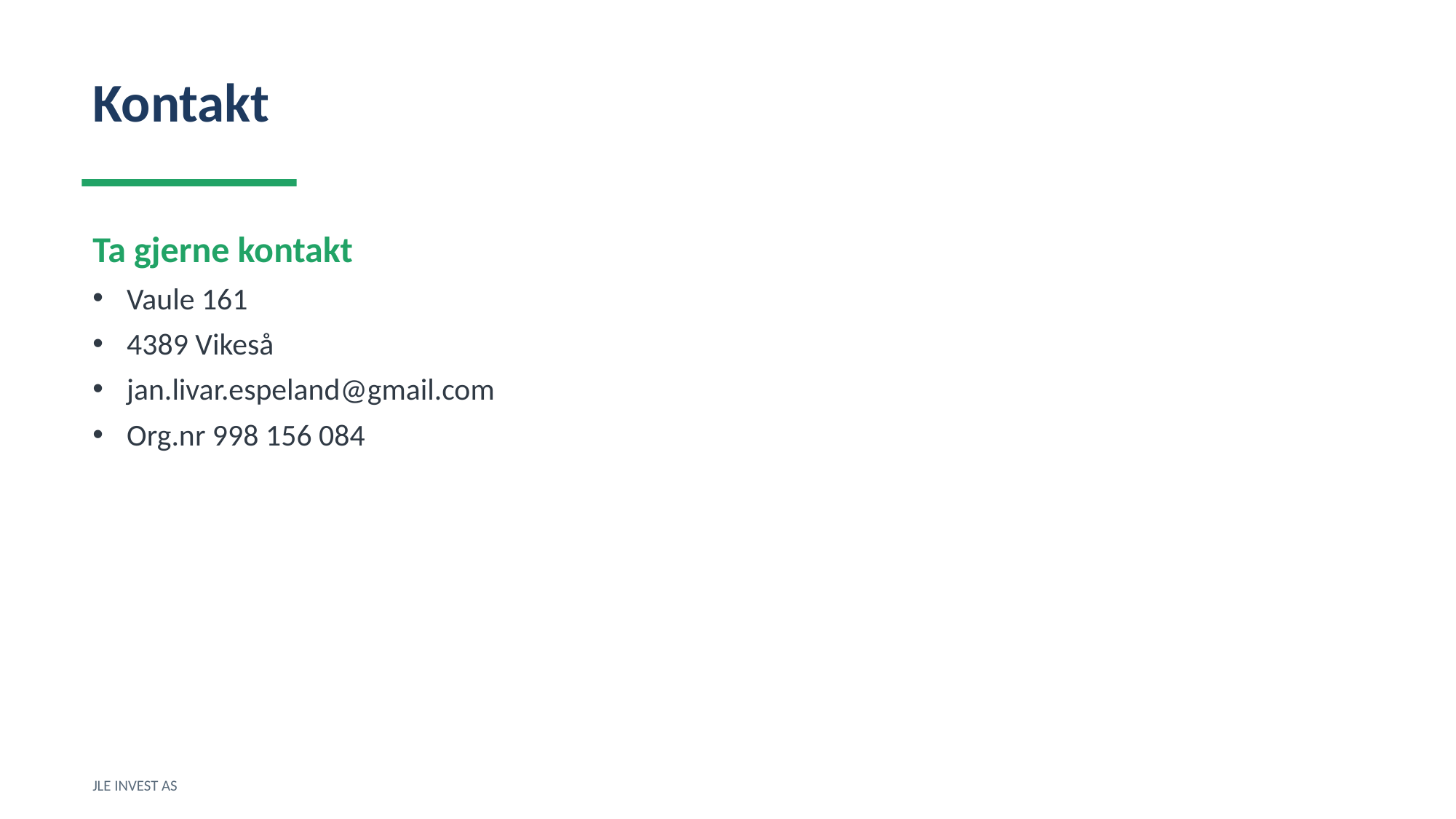

Kontakt

Ta gjerne kontakt
Vaule 161
4389 Vikeså
jan.livar.espeland@gmail.com
Org.nr 998 156 084
JLE INVEST AS